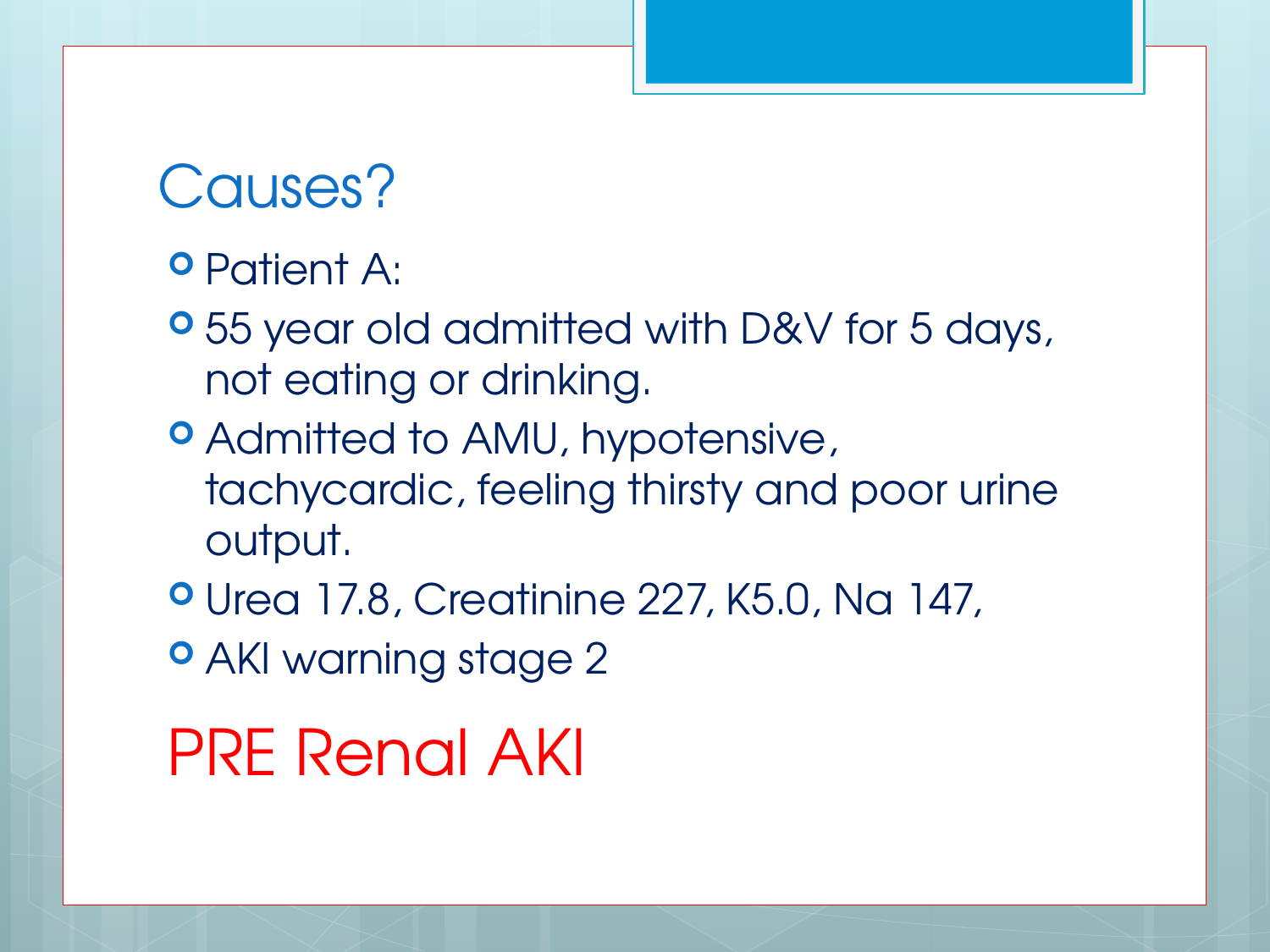

# Causes?
Patient A:
55 year old admitted with D&V for 5 days, not eating or drinking.
Admitted to AMU, hypotensive, tachycardic, feeling thirsty and poor urine output.
Urea 17.8, Creatinine 227, K5.0, Na 147,
AKI warning stage 2

PRE Renal AKI